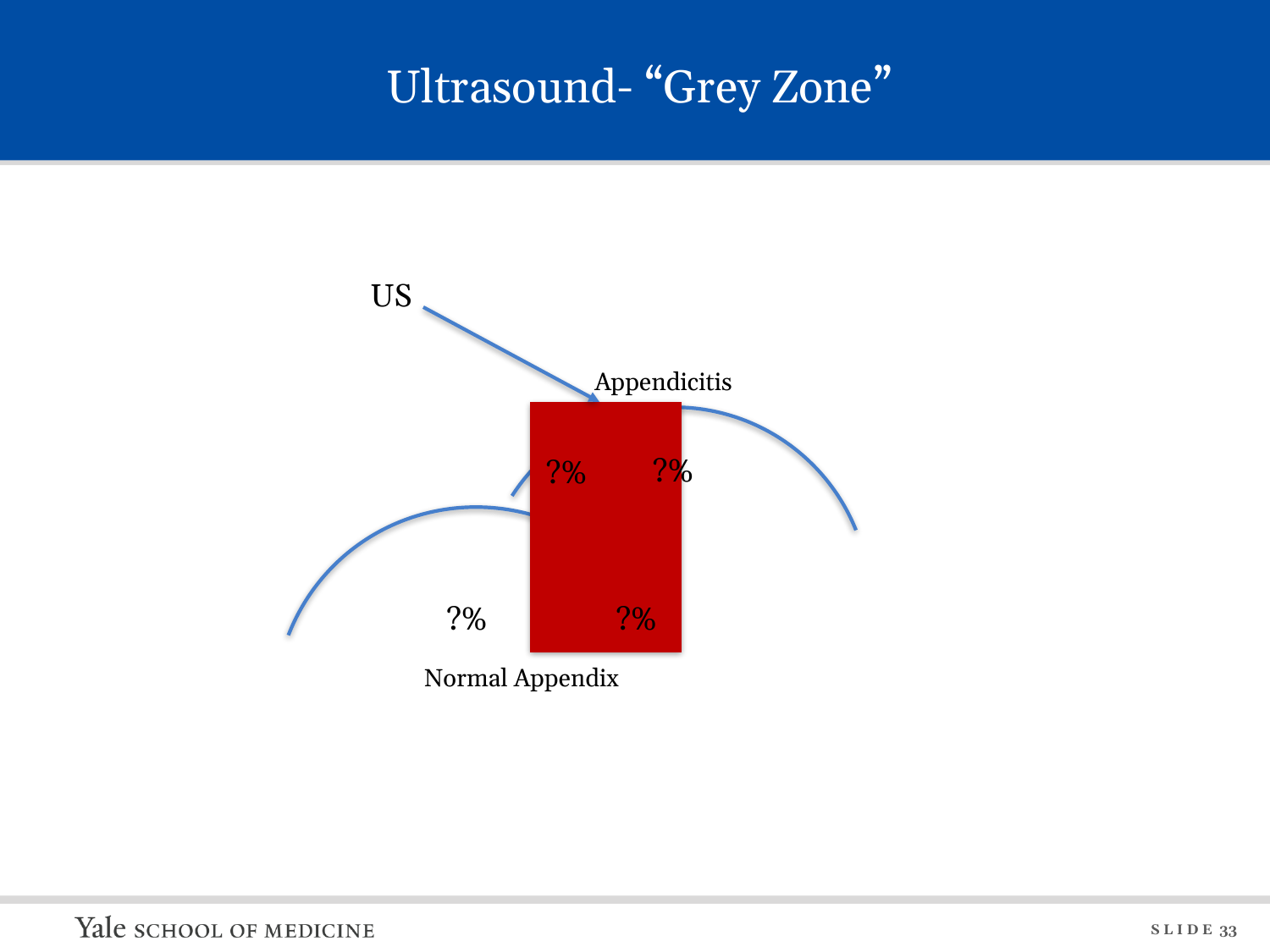

# Ultrasound- “Grey Zone”
US
Appendicitis

?%
?%

?%
?%
Normal Appendix